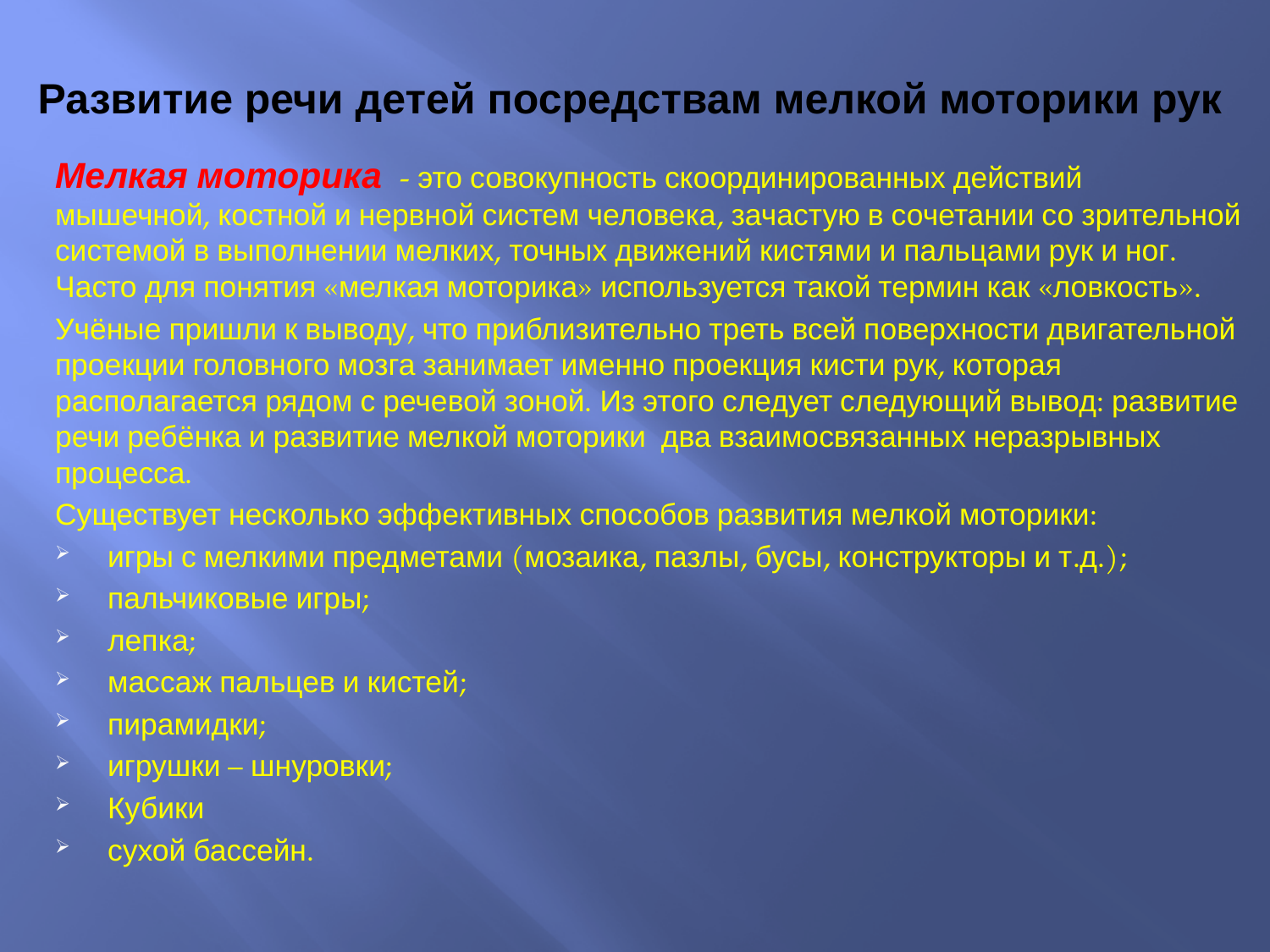

# Развитие речи детей посредствам мелкой моторики рук
Мелкая моторика  - это совокупность скоординированных действий мышечной, костной и нервной систем человека, зачастую в сочетании со зрительной системой в выполнении мелких, точных движений кистями и пальцами рук и ног. Часто для понятия «мелкая моторика» используется такой термин как «ловкость».
Учёные пришли к выводу, что приблизительно треть всей поверхности двигательной проекции головного мозга занимает именно проекция кисти рук, которая располагается рядом с речевой зоной. Из этого следует следующий вывод: развитие речи ребёнка и развитие мелкой моторики  два взаимосвязанных неразрывных процесса.
Существует несколько эффективных способов развития мелкой моторики:
игры с мелкими предметами (мозаика, пазлы, бусы, конструкторы и т.д.);
пальчиковые игры;
лепка;
массаж пальцев и кистей;
пирамидки;
игрушки – шнуровки;
Кубики
сухой бассейн.